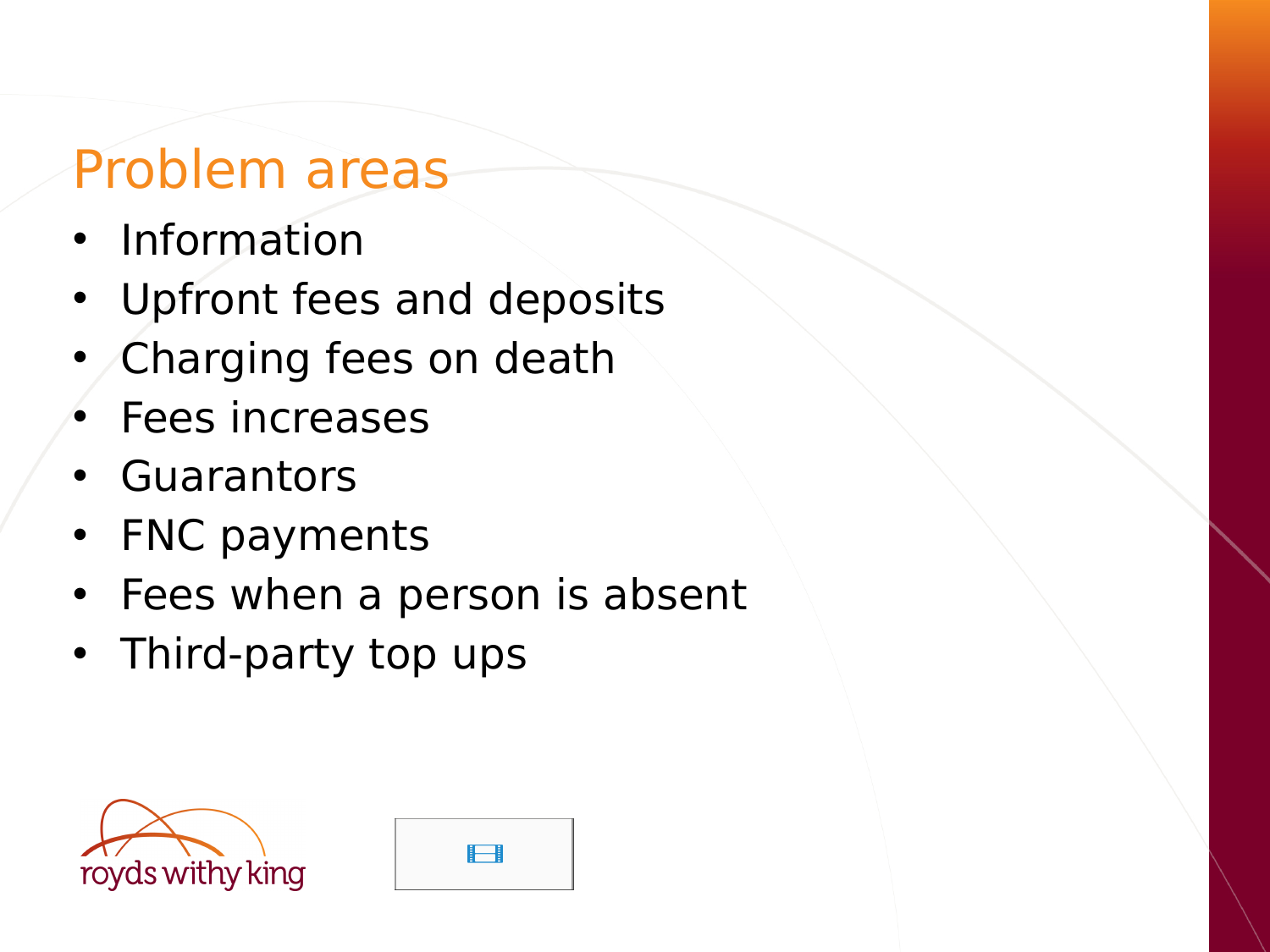

Problem areas
Information
Upfront fees and deposits
Charging fees on death
Fees increases
Guarantors
FNC payments
Fees when a person is absent
Third-party top ups